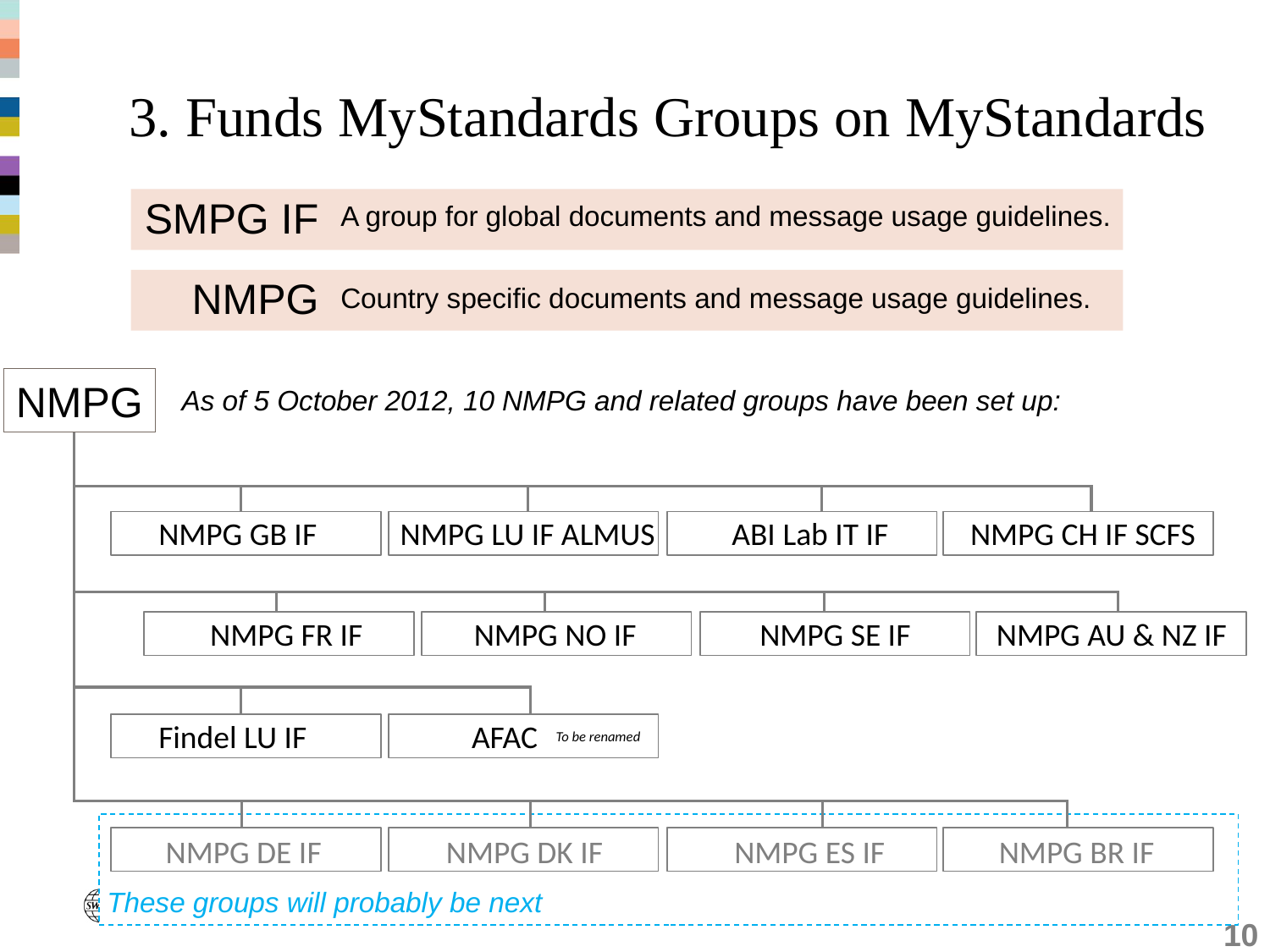

# 3. Funds MyStandards Groups on MyStandards
SMPG IF

A group for global documents and message usage guidelines.
NMPG

Country specific documents and message usage guidelines.
NMPG
As of 5 October 2012, 10 NMPG and related groups have been set up:
NMPG GB IF
NMPG LU IF ALMUS
ABI Lab IT IF
NMPG CH IF SCFS

NMPG FR IF
NMPG NO IF
NMPG SE IF
NMPG AU & NZ IF

Findel LU IF
AFAC

To be renamed

NMPG DE IF
NMPG DK IF
NMPG ES IF
NMPG BR IF

These groups will probably be next
10